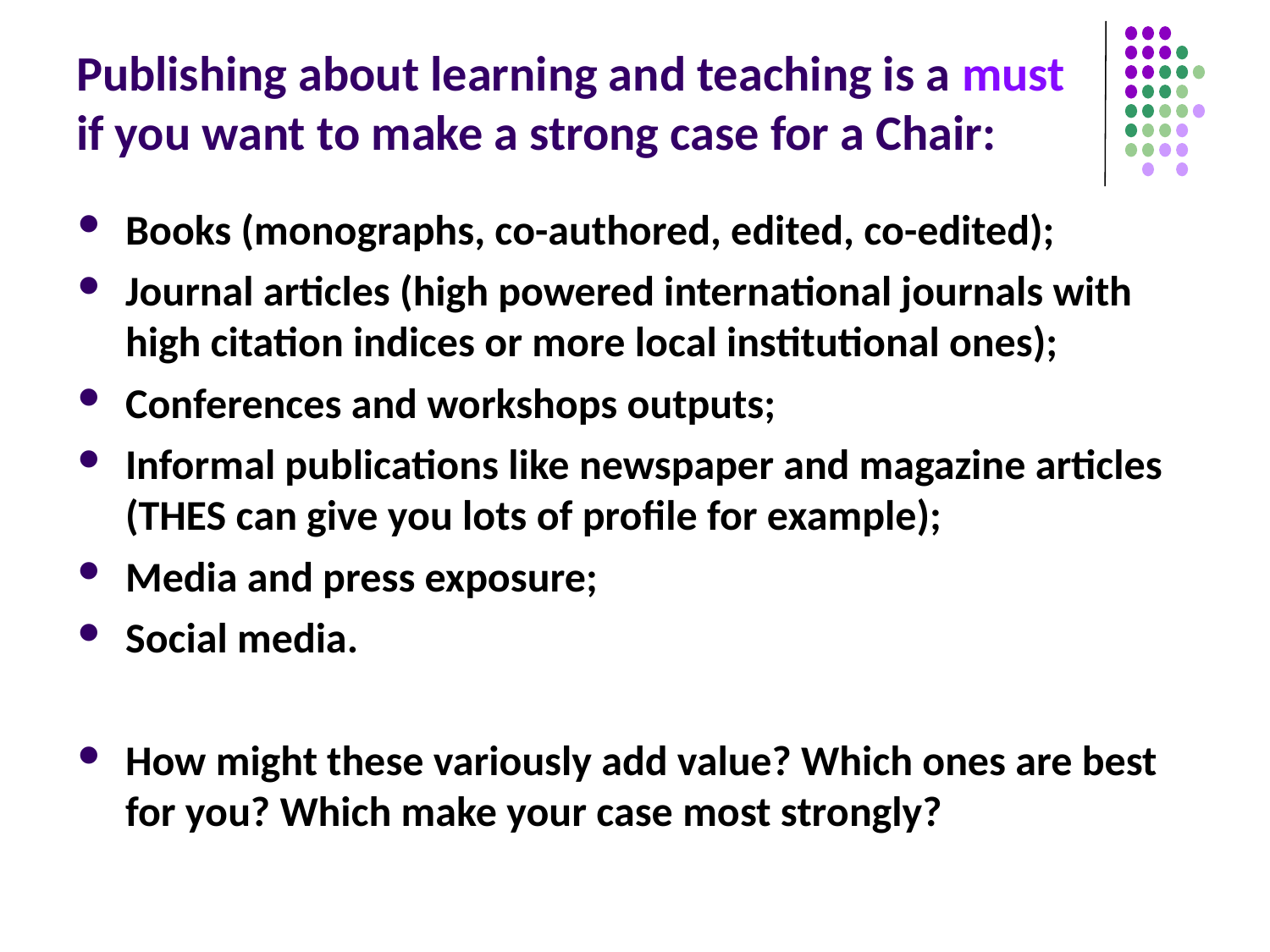

# Publishing about learning and teaching is a must if you want to make a strong case for a Chair:
Books (monographs, co-authored, edited, co-edited);
Journal articles (high powered international journals with high citation indices or more local institutional ones);
Conferences and workshops outputs;
Informal publications like newspaper and magazine articles (THES can give you lots of profile for example);
Media and press exposure;
Social media.

How might these variously add value? Which ones are best for you? Which make your case most strongly?